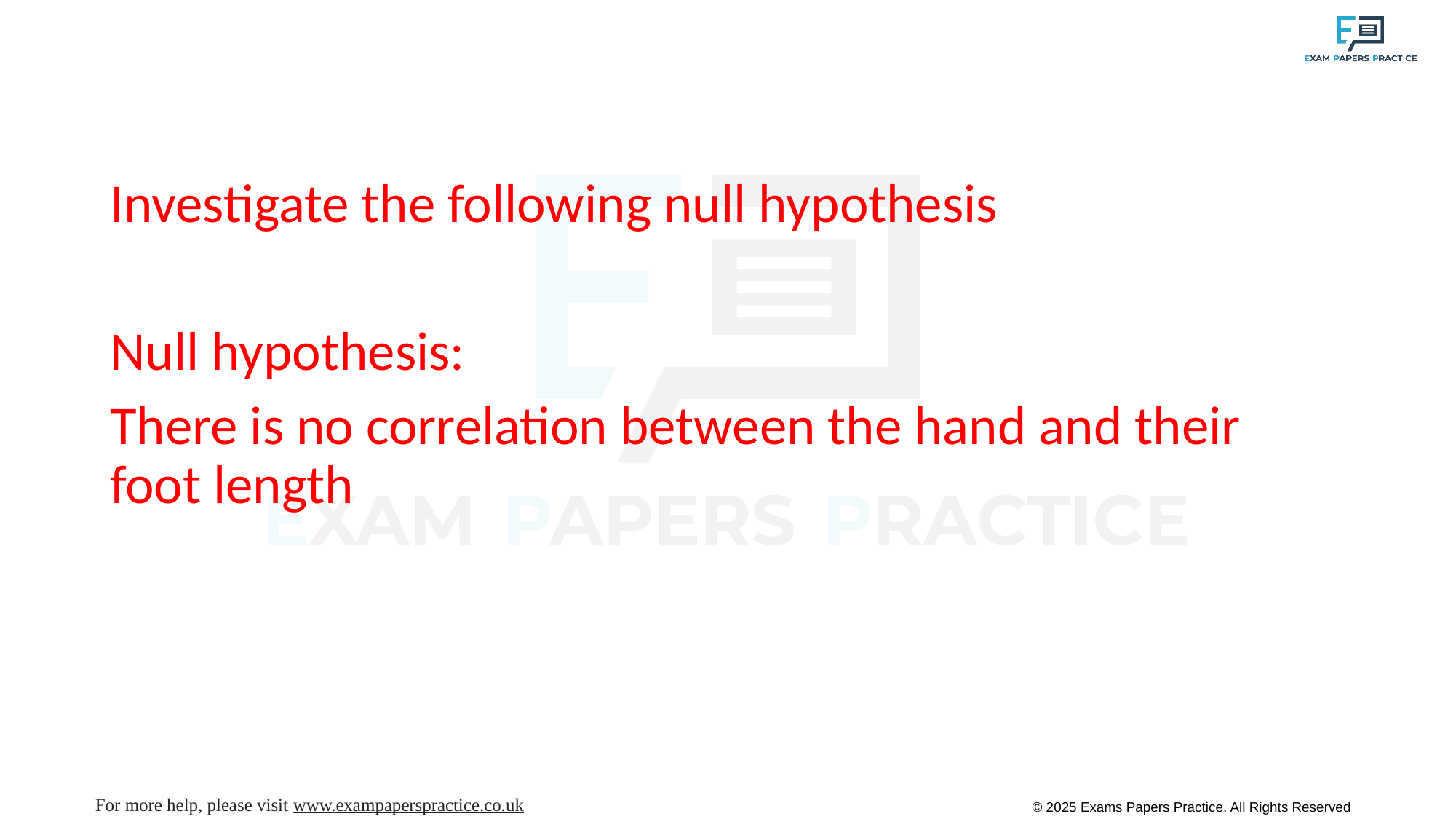

Investigate the following null hypothesis

Null hypothesis:
There is no correlation between the hand and their foot length